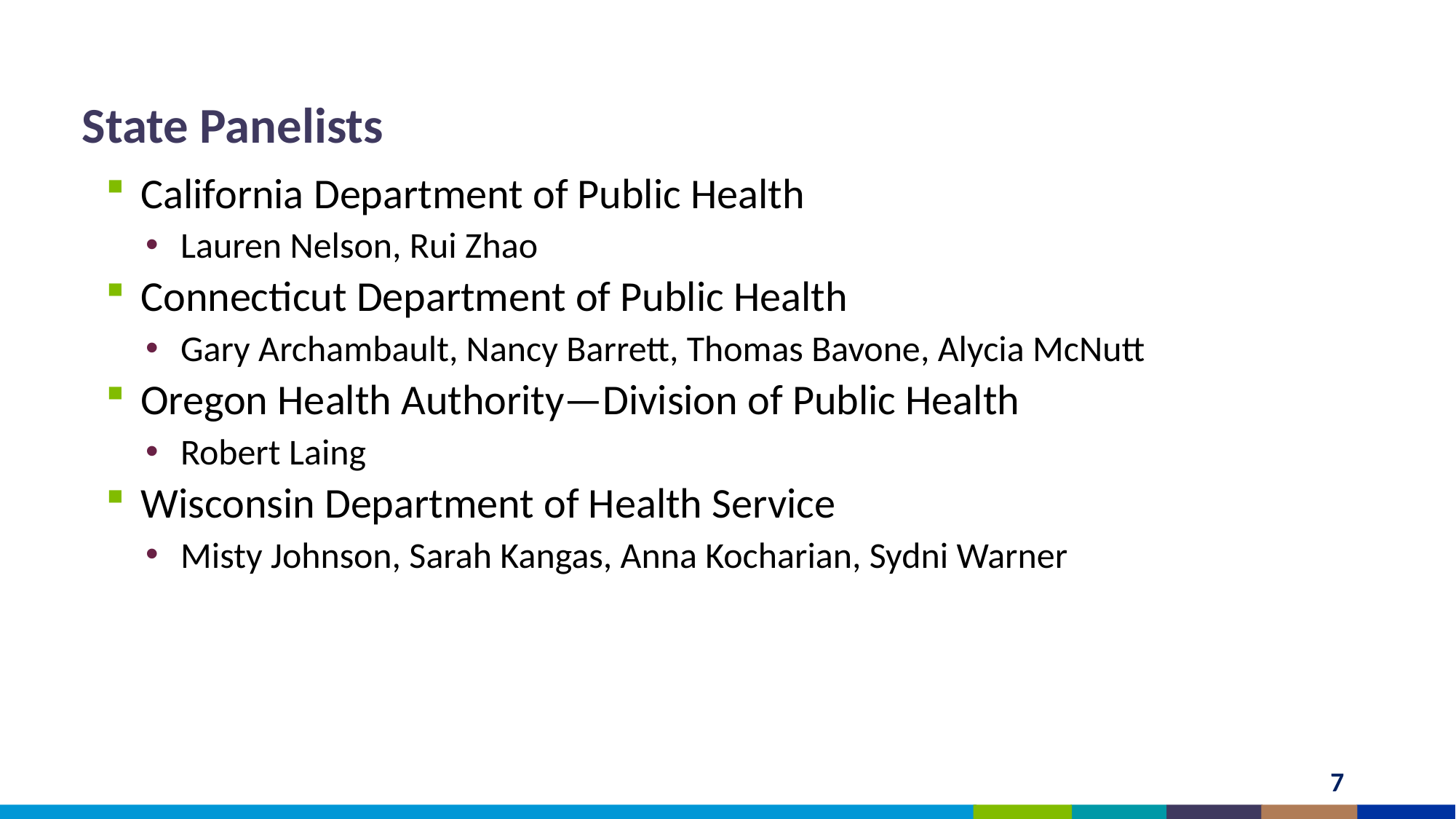

COVID-19
State Panelists
California Department of Public Health
Lauren Nelson, Rui Zhao
Connecticut Department of Public Health
Gary Archambault, Nancy Barrett, Thomas Bavone, Alycia McNutt
Oregon Health Authority—Division of Public Health
Robert Laing
Wisconsin Department of Health Service
Misty Johnson, Sarah Kangas, Anna Kocharian, Sydni Warner

7